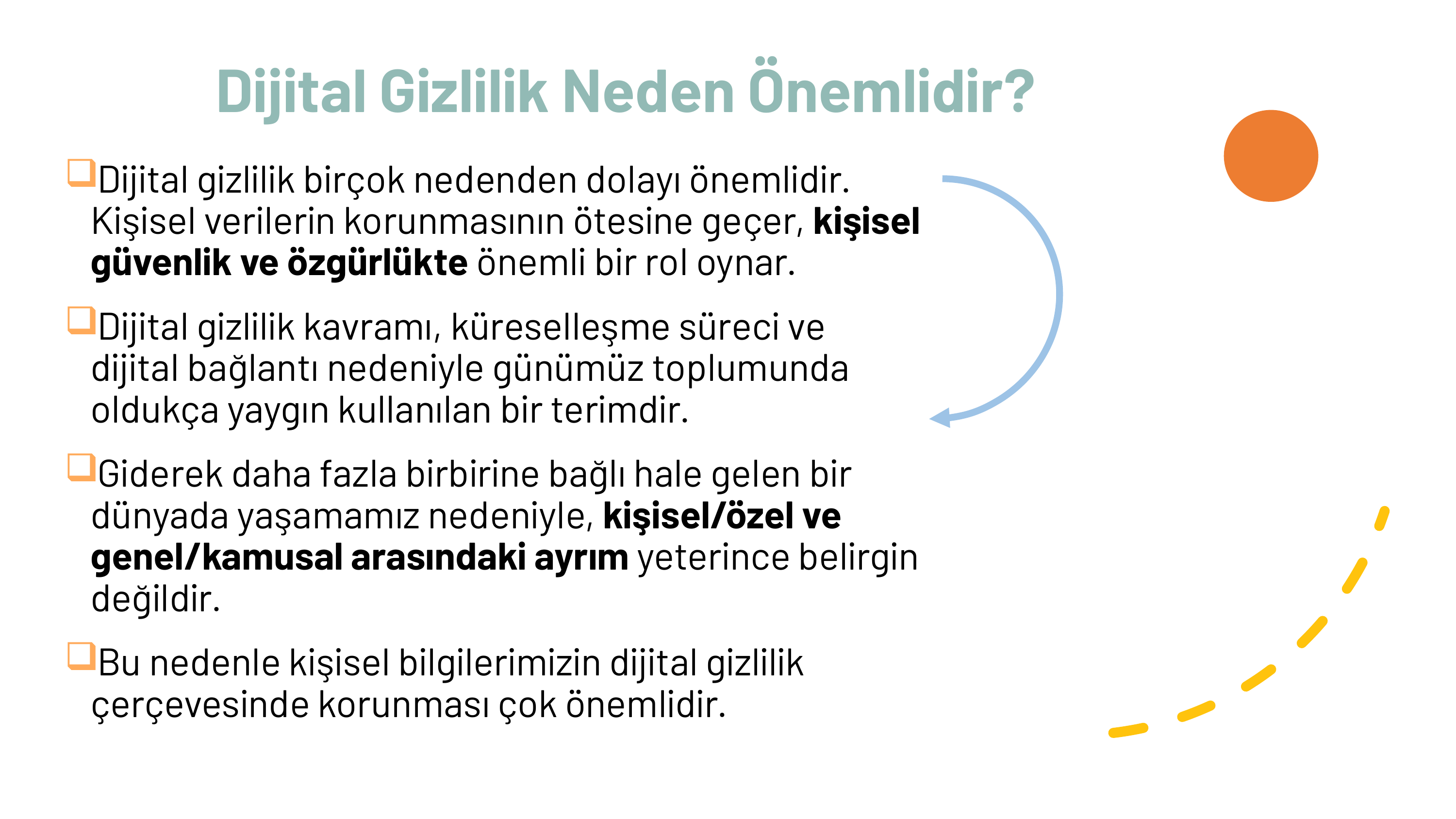

# Dijital Gizlilik Neden Önemlidir?

Dijital gizlilik birçok nedenden dolayı önemlidir. Kişisel verilerin korunmasının ötesine geçer, kişisel güvenlik ve özgürlükte önemli bir rol oynar.
Dijital gizlilik kavramı, küreselleşme süreci ve dijital bağlantı nedeniyle günümüz toplumunda oldukça yaygın kullanılan bir terimdir.
Giderek daha fazla birbirine bağlı hale gelen bir dünyada yaşamamız nedeniyle, kişisel/özel ve genel/kamusal arasındaki ayrım yeterince belirgin değildir.
Bu nedenle kişisel bilgilerimizin dijital gizlilik çerçevesinde korunması çok önemlidir.